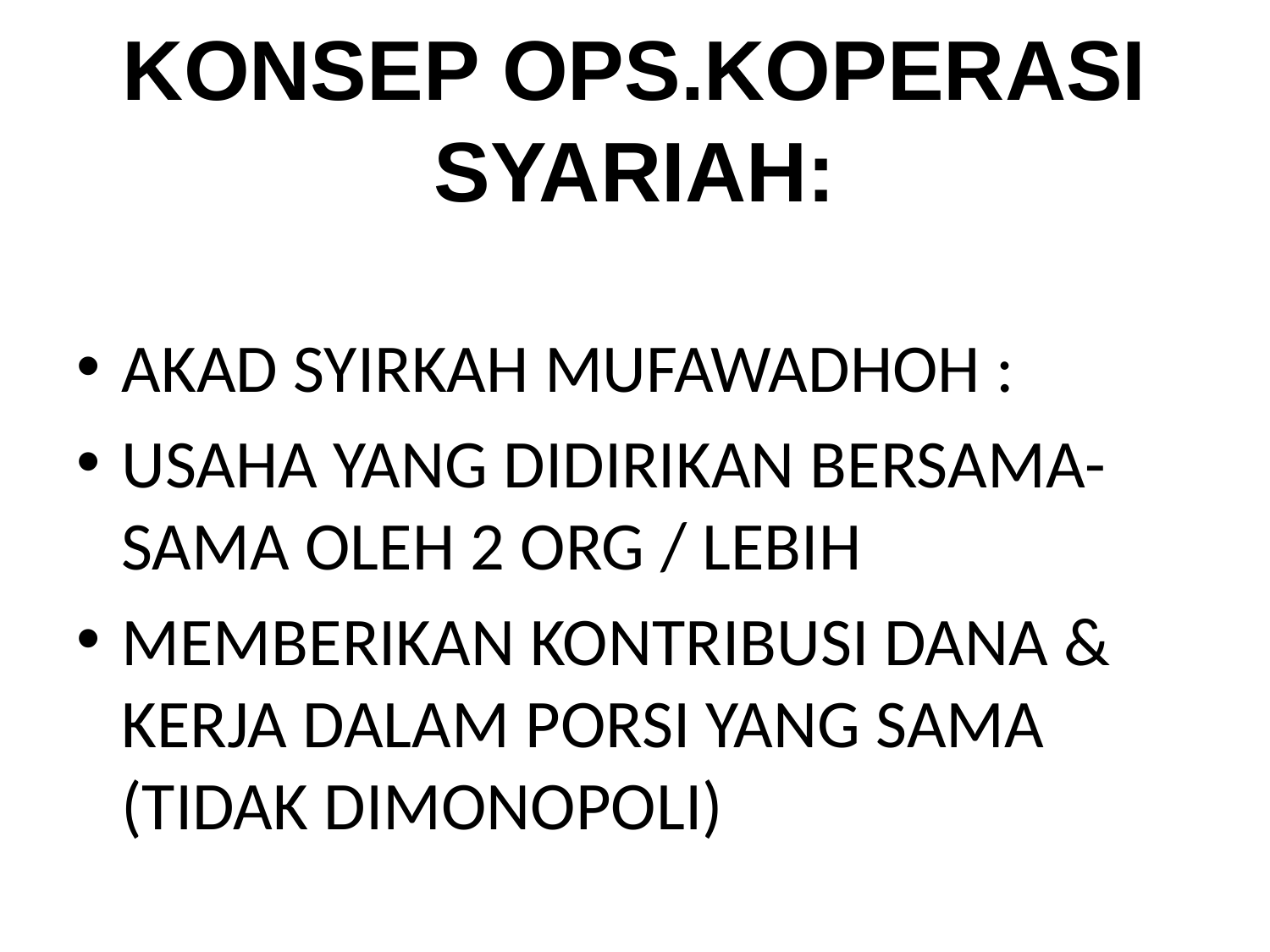

# KONSEP OPS.KOPERASI SYARIAH:

AKAD SYIRKAH MUFAWADHOH :
USAHA YANG DIDIRIKAN BERSAMA-SAMA OLEH 2 ORG / LEBIH
MEMBERIKAN KONTRIBUSI DANA & KERJA DALAM PORSI YANG SAMA (TIDAK DIMONOPOLI)